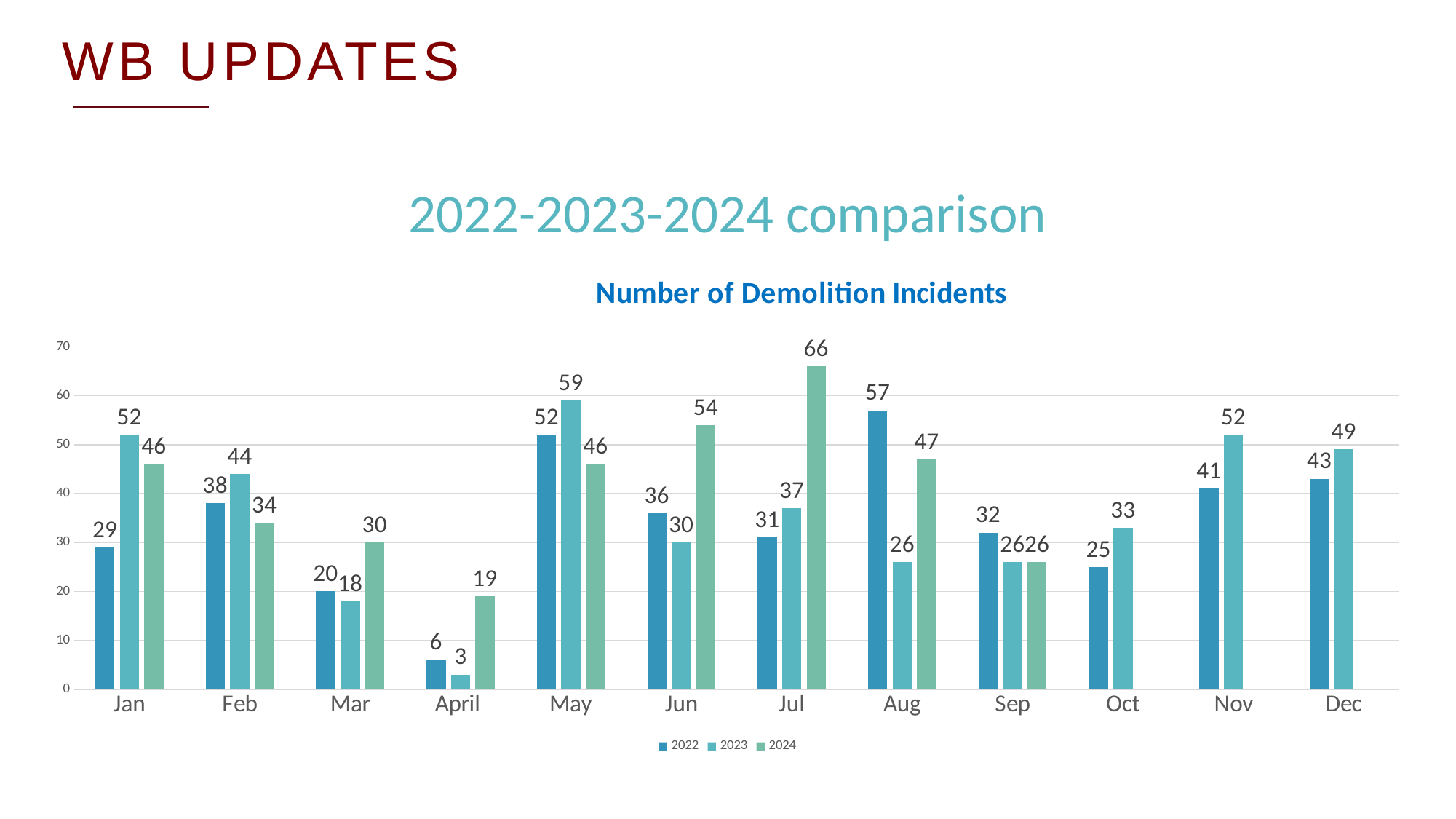

WB UPDATES
2022-2023-2024 comparison

### Chart: Number of Demolition Incidents

| Category | 2022 | 2023 | 2024 |
|---|---|---|---|
| Jan | 29.0 | 52.0 | 46.0 |
| Feb | 38.0 | 44.0 | 34.0 |
| Mar | 20.0 | 18.0 | 30.0 |
| April  | 6.0 | 3.0 | 19.0 |
| May | 52.0 | 59.0 | 46.0 |
| Jun | 36.0 | 30.0 | 54.0 |
| Jul | 31.0 | 37.0 | 66.0 |
| Aug | 57.0 | 26.0 | 47.0 |
| Sep | 32.0 | 26.0 | 26.0 |
| Oct | 25.0 | 33.0 | None |
| Nov | 41.0 | 52.0 | None |
| Dec | 43.0 | 49.0 | None |